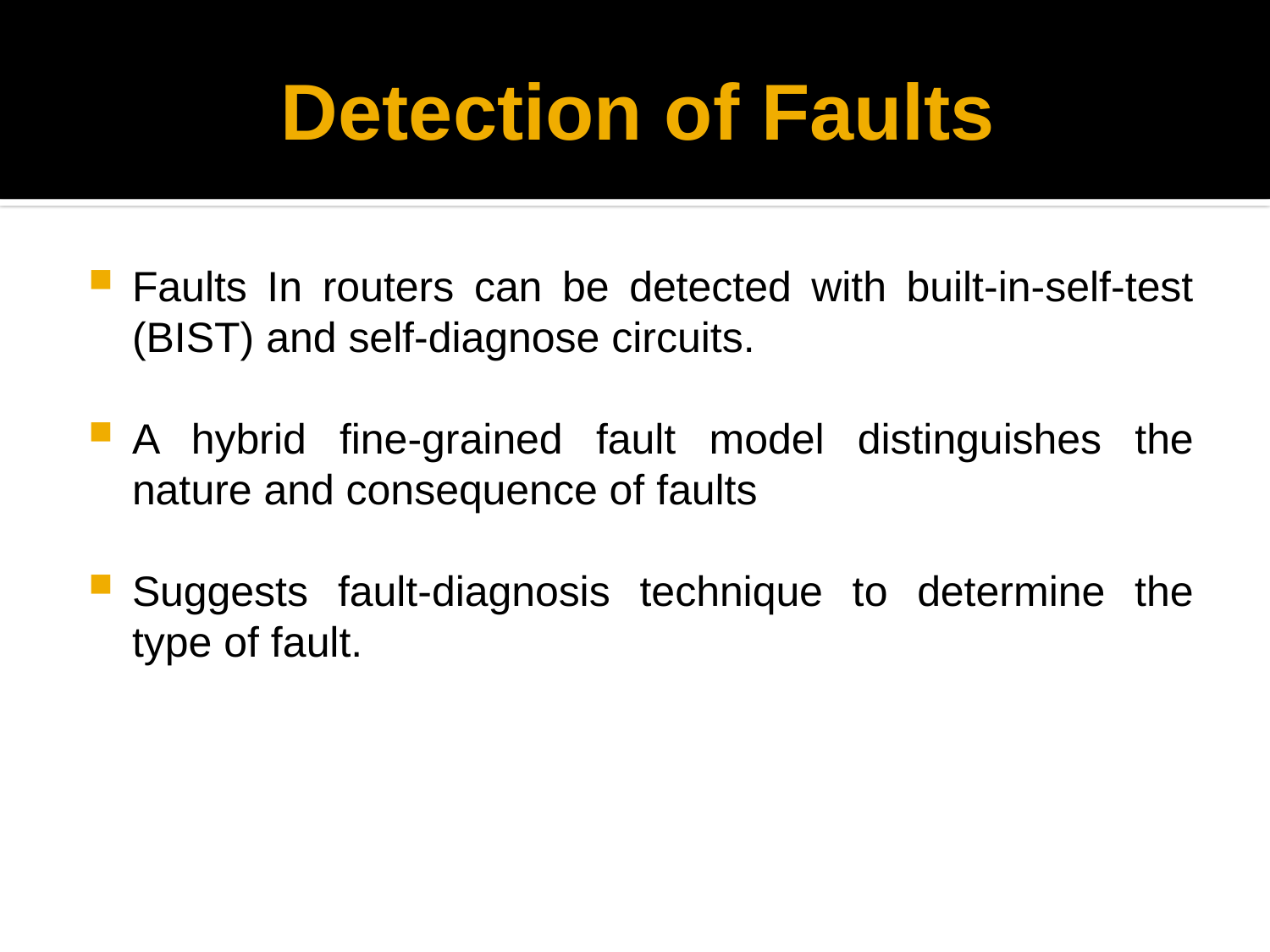

# Detection of Faults
Faults In routers can be detected with built-in-self-test (BIST) and self-diagnose circuits.

A hybrid fine-grained fault model distinguishes the nature and consequence of faults

Suggests fault-diagnosis technique to determine the type of fault.